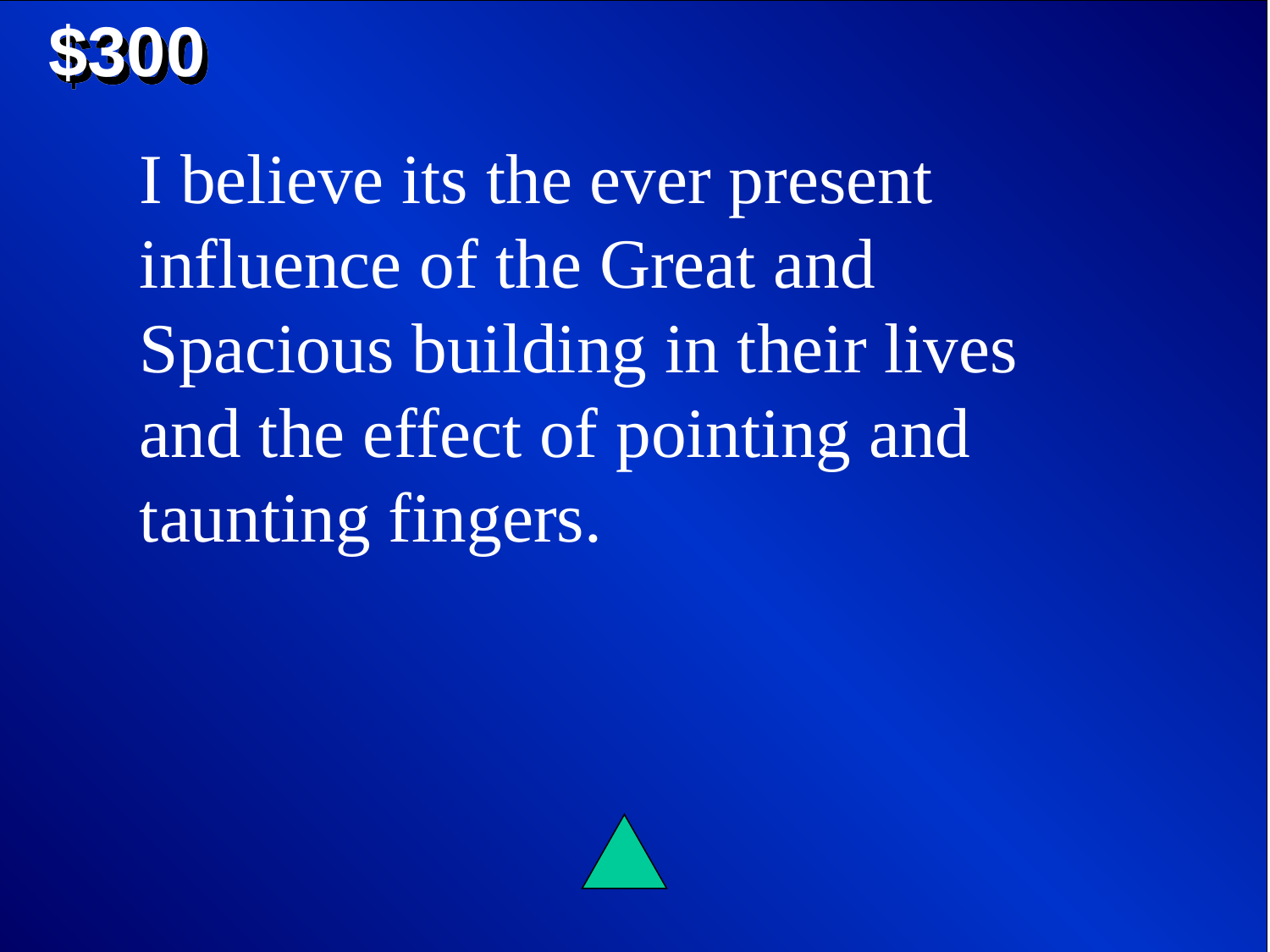

$300

I believe its the ever present influence of the Great and Spacious building in their lives and the effect of pointing and taunting fingers.